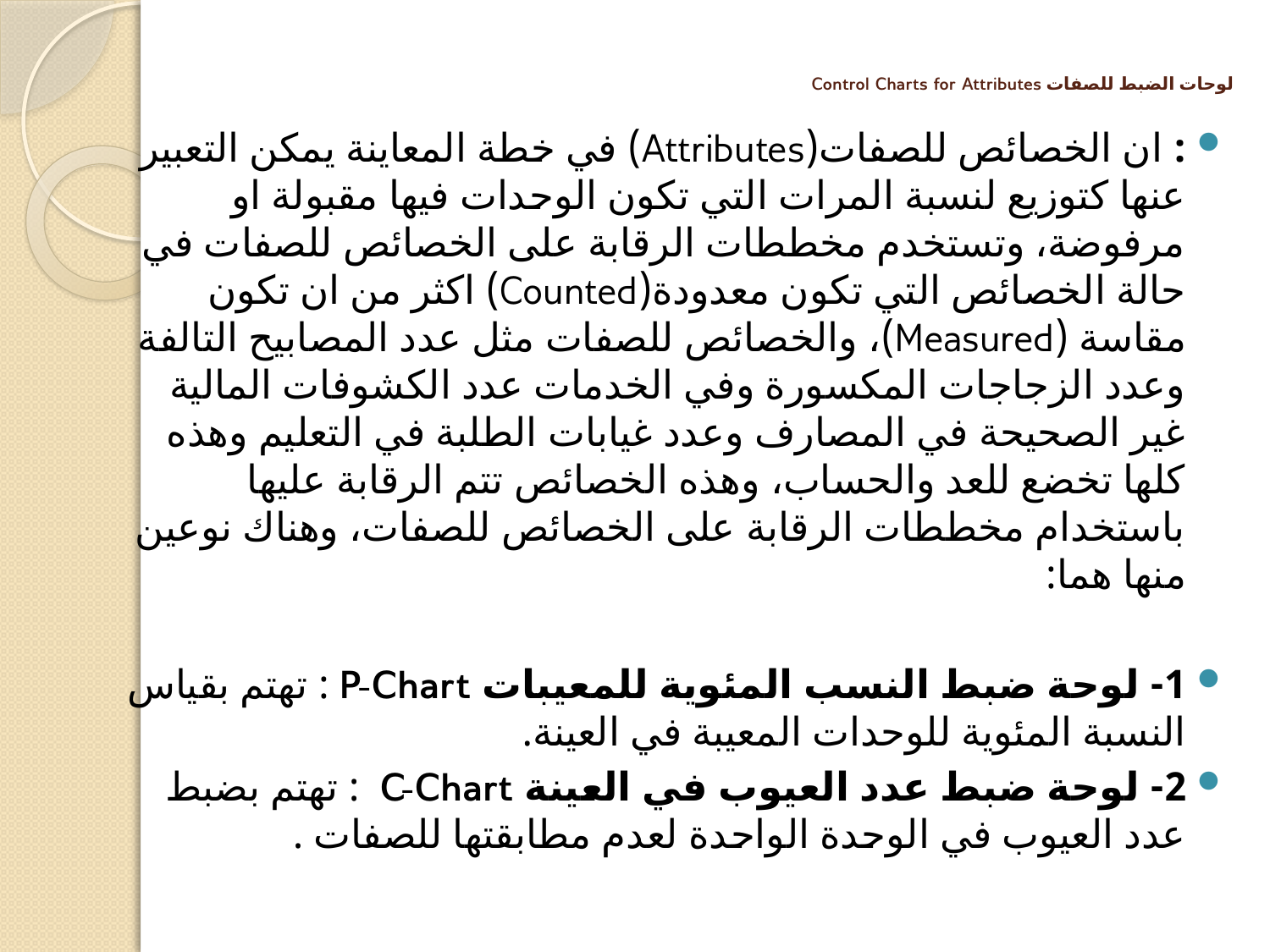

# لوحات الضبط للصفات Control Charts for Attributes
: ان الخصائص للصفات(Attributes) في خطة المعاينة يمكن التعبير عنها كتوزيع لنسبة المرات التي تكون الوحدات فيها مقبولة او مرفوضة، وتستخدم مخططات الرقابة على الخصائص للصفات في حالة الخصائص التي تكون معدودة(Counted) اكثر من ان تكون مقاسة (Measured)، والخصائص للصفات مثل عدد المصابيح التالفة وعدد الزجاجات المكسورة وفي الخدمات عدد الكشوفات المالية غير الصحيحة في المصارف وعدد غيابات الطلبة في التعليم وهذه كلها تخضع للعد والحساب، وهذه الخصائص تتم الرقابة عليها باستخدام مخططات الرقابة على الخصائص للصفات، وهناك نوعين منها هما:

1- لوحة ضبط النسب المئوية للمعيبات P-Chart : تهتم بقياس النسبة المئوية للوحدات المعيبة في العينة.
2- لوحة ضبط عدد العيوب في العينة C-Chart  : تهتم بضبط عدد العيوب في الوحدة الواحدة لعدم مطابقتها للصفات .